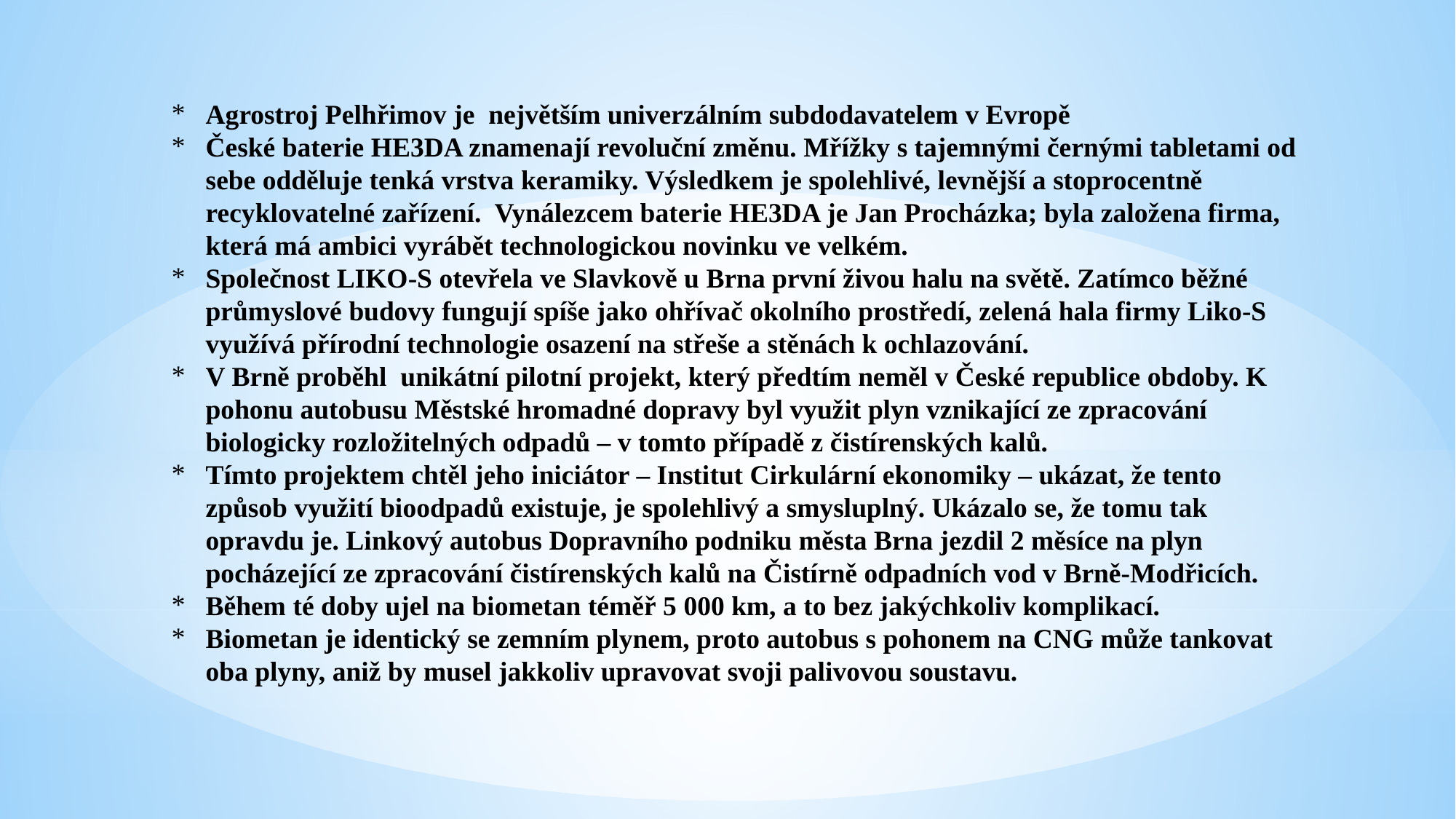

#
Agrostroj Pelhřimov je  největším univerzálním subdodavatelem v Evropě
České baterie HE3DA znamenají revoluční změnu. Mřížky s tajemnými černými tabletami od sebe odděluje tenká vrstva keramiky. Výsledkem je spolehlivé, levnější a stoprocentně recyklovatelné zařízení.  Vynálezcem baterie HE3DA je Jan Procházka; byla založena firma, která má ambici vyrábět technologickou novinku ve velkém.
Společnost LIKO-S otevřela ve Slavkově u Brna první živou halu na světě. Zatímco běžné průmyslové budovy fungují spíše jako ohřívač okolního prostředí, zelená hala firmy Liko-S využívá přírodní technologie osazení na střeše a stěnách k ochlazování.
V Brně proběhl  unikátní pilotní projekt, který předtím neměl v České republice obdoby. K pohonu autobusu Městské hromadné dopravy byl využit plyn vznikající ze zpracování biologicky rozložitelných odpadů – v tomto případě z čistírenských kalů.
Tímto projektem chtěl jeho iniciátor – Institut Cirkulární ekonomiky – ukázat, že tento způsob využití bioodpadů existuje, je spolehlivý a smysluplný. Ukázalo se, že tomu tak opravdu je. Linkový autobus Dopravního podniku města Brna jezdil 2 měsíce na plyn pocházející ze zpracování čistírenských kalů na Čistírně odpadních vod v Brně-Modřicích.
Během té doby ujel na biometan téměř 5 000 km, a to bez jakýchkoliv komplikací.
Biometan je identický se zemním plynem, proto autobus s pohonem na CNG může tankovat oba plyny, aniž by musel jakkoliv upravovat svoji palivovou soustavu.